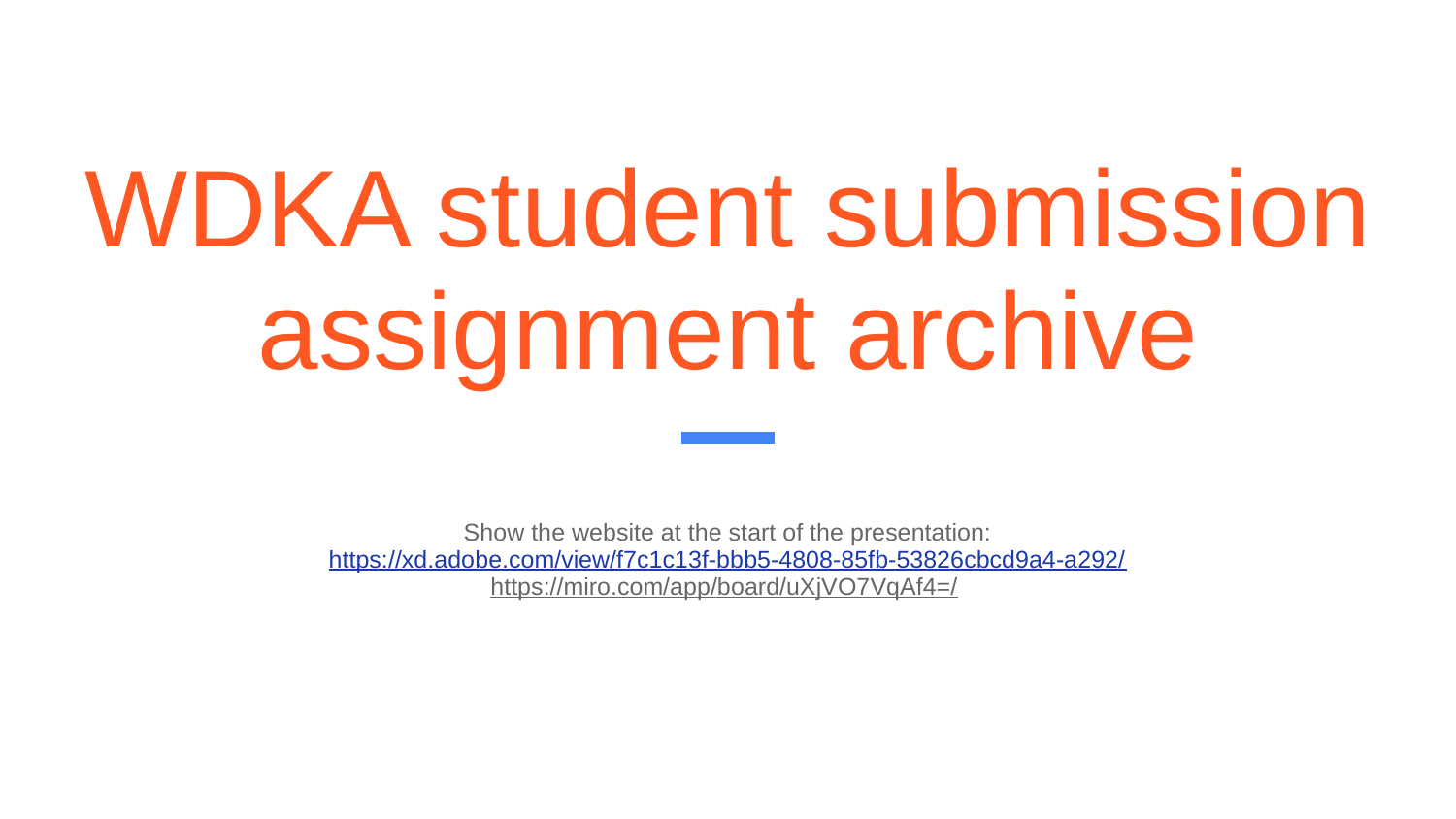

# WDKA student submission assignment archive
Show the website at the start of the presentation:
https://xd.adobe.com/view/f7c1c13f-bbb5-4808-85fb-53826cbcd9a4-a292/
https://miro.com/app/board/uXjVO7VqAf4=/